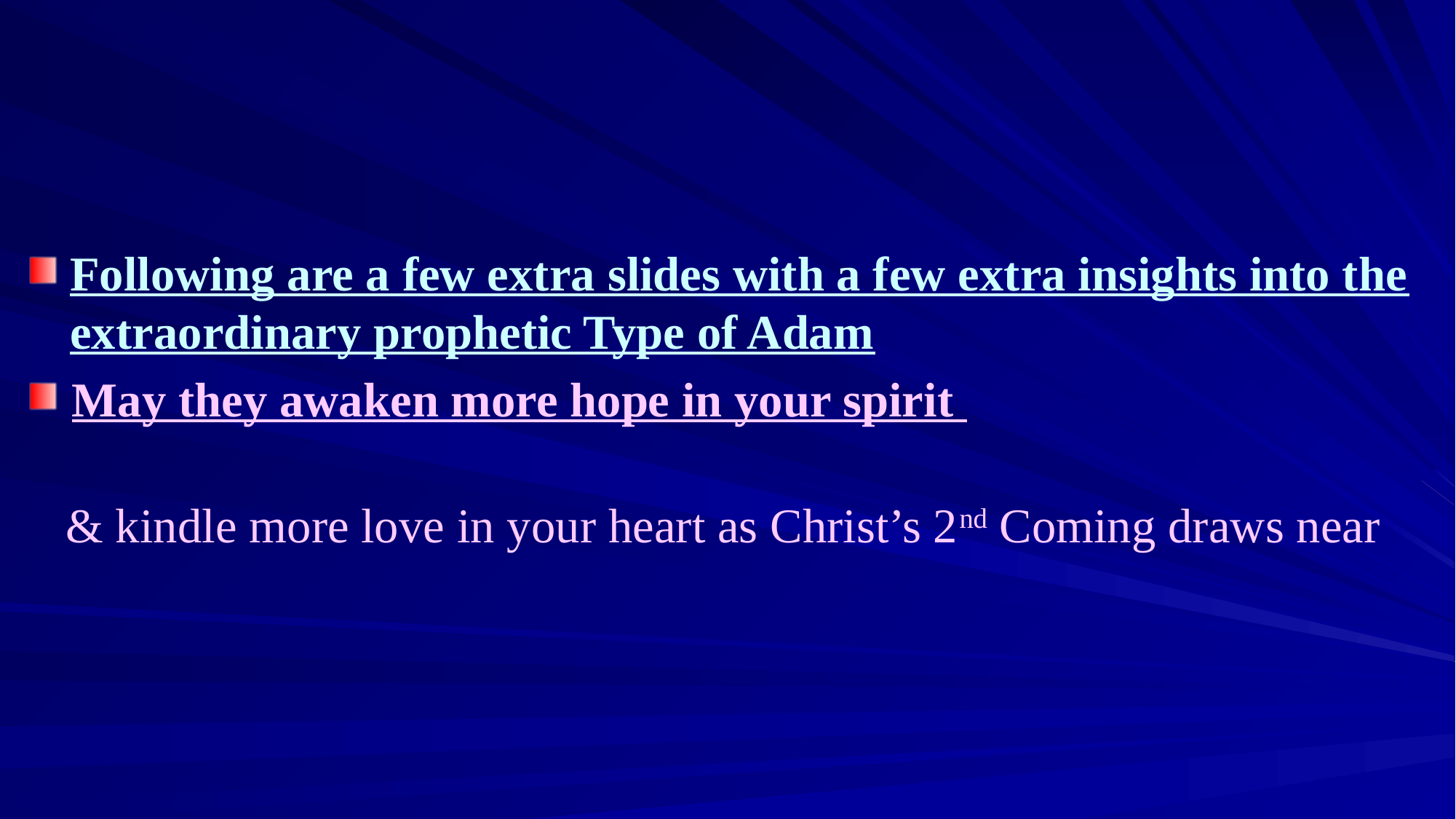

#
Following are a few extra slides with a few extra insights into the extraordinary prophetic Type of Adam
 May they awaken more hope in your spirit
   & kindle more love in your heart as Christ’s 2nd Coming draws near